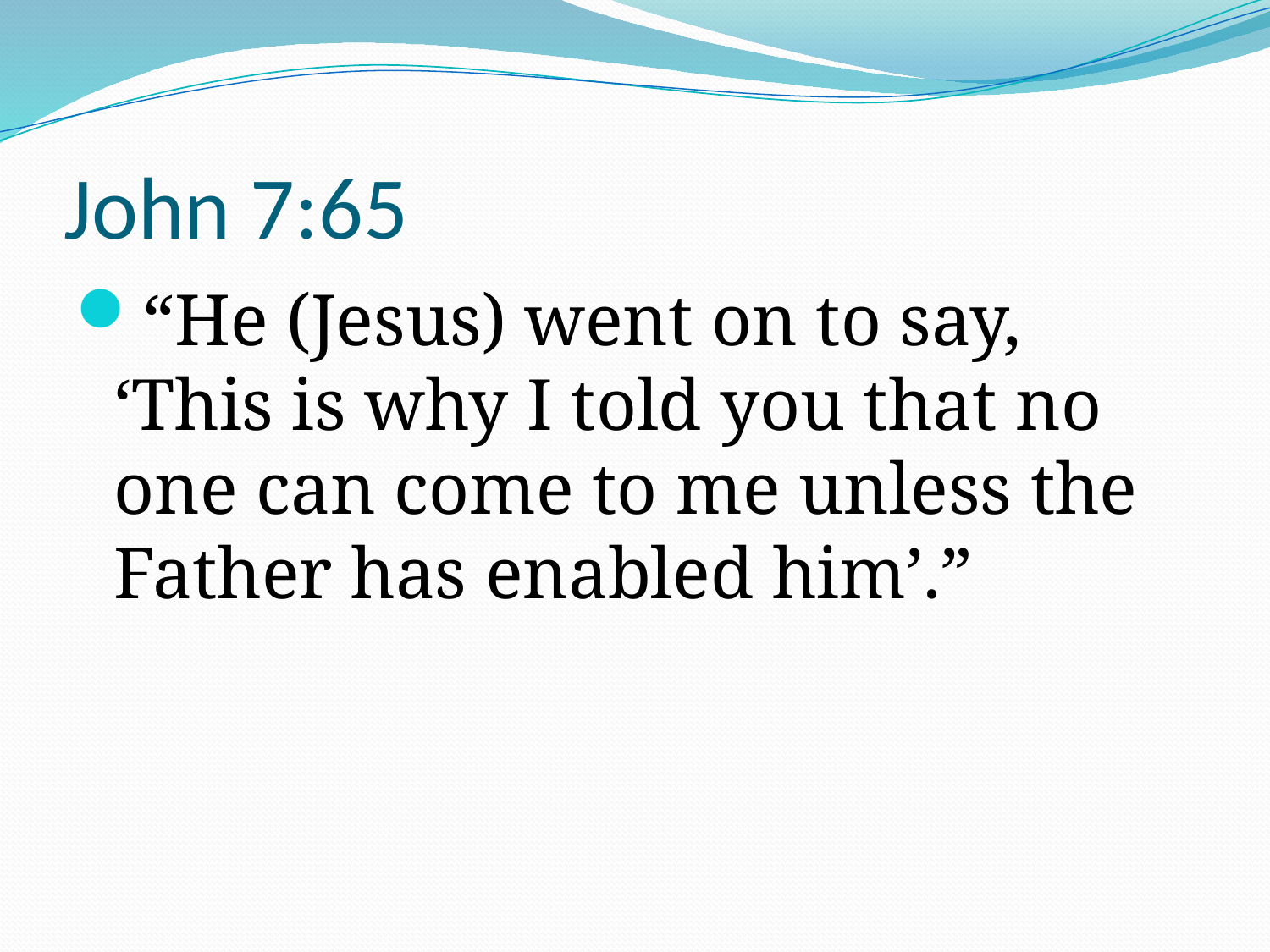

# John 7:65
“He (Jesus) went on to say, ‘This is why I told you that no one can come to me unless the Father has enabled him’.”